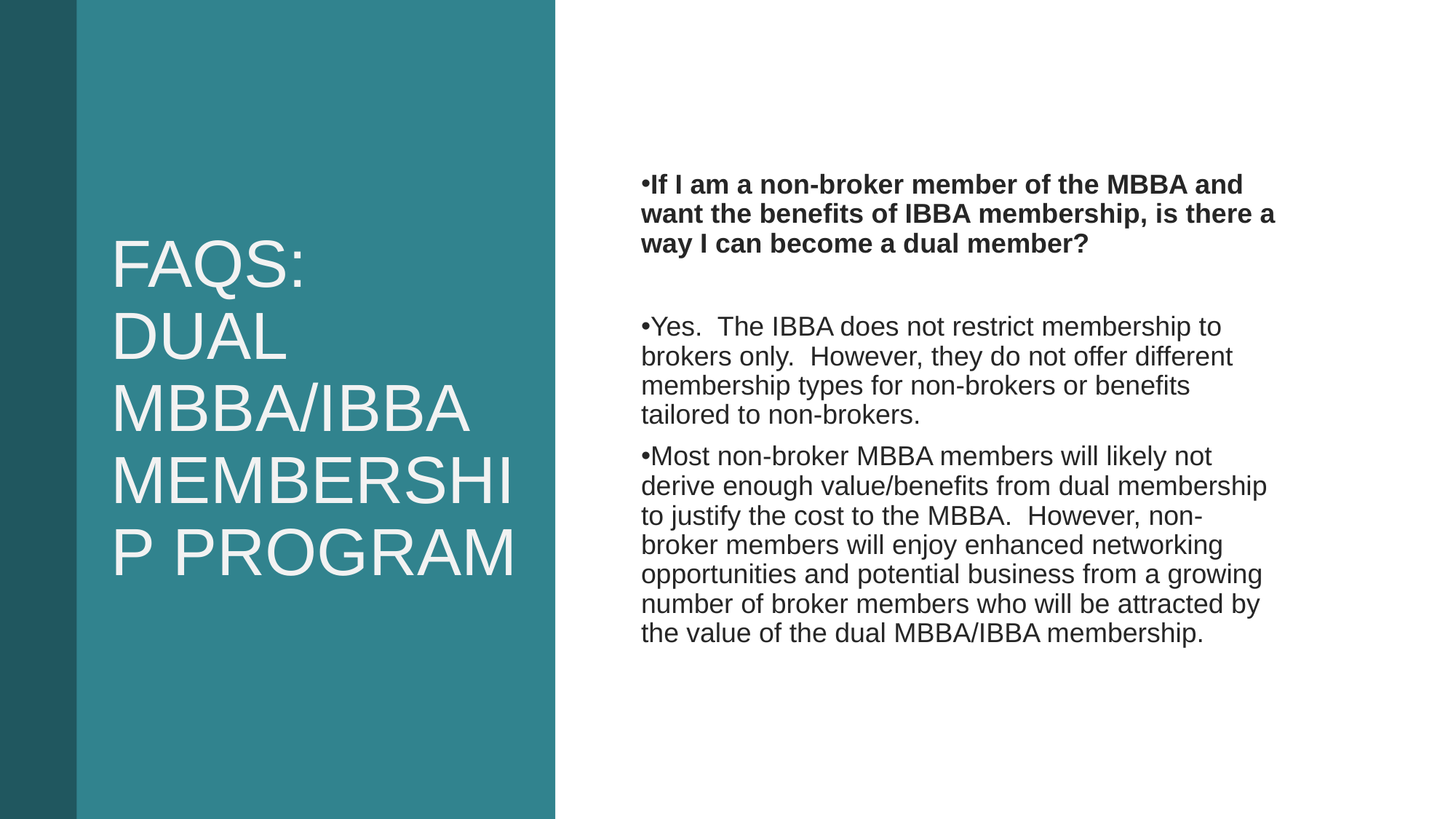

# FAQS:  DUAL MBBA/IBBA MEMBERSHIP PROGRAM
If I am a non-broker member of the MBBA and want the benefits of IBBA membership, is there a way I can become a dual member?

Yes.  The IBBA does not restrict membership to brokers only.  However, they do not offer different membership types for non-brokers or benefits tailored to non-brokers.
Most non-broker MBBA members will likely not derive enough value/benefits from dual membership to justify the cost to the MBBA.  However, non-broker members will enjoy enhanced networking opportunities and potential business from a growing number of broker members who will be attracted by the value of the dual MBBA/IBBA membership.